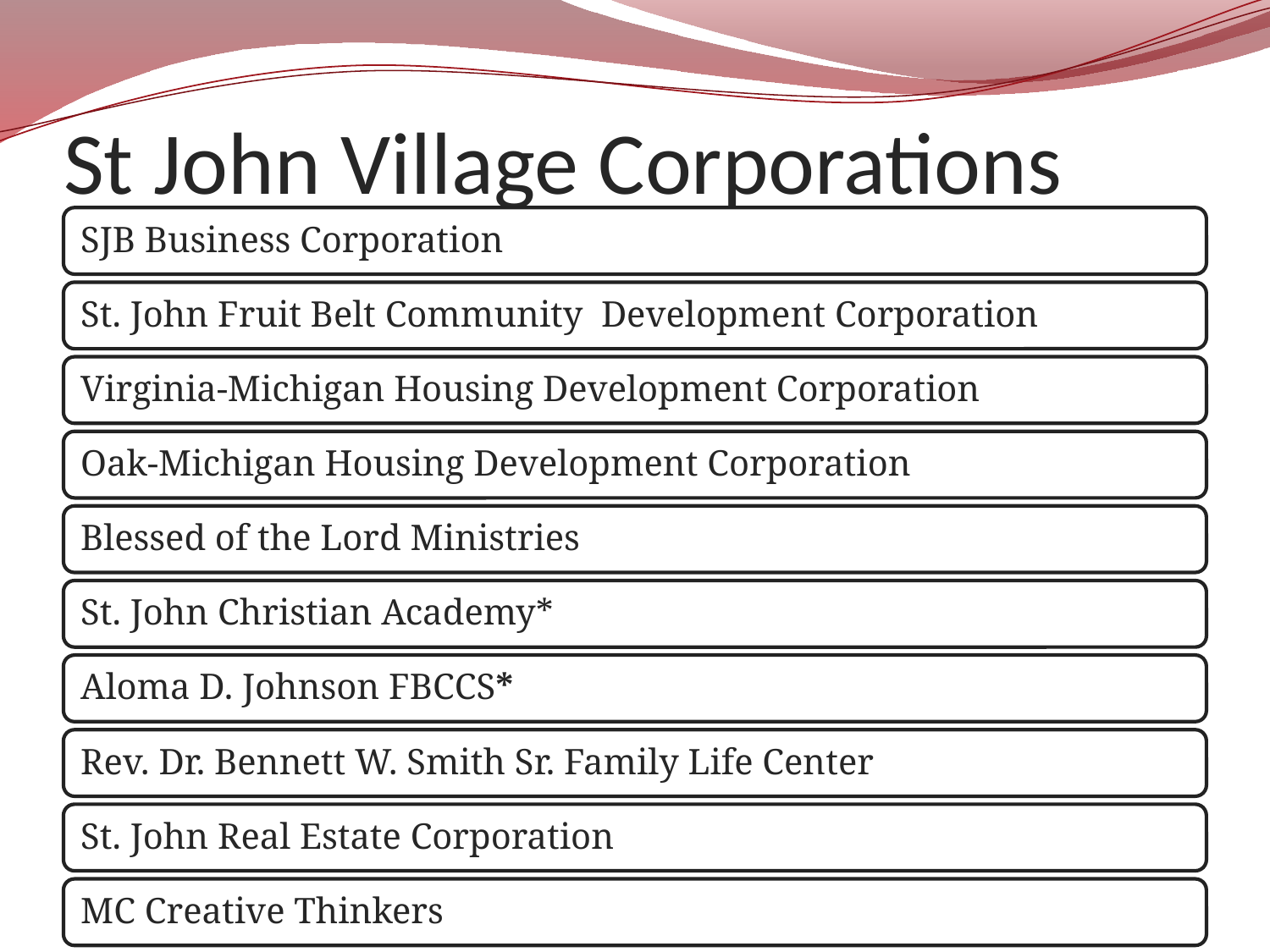

# St John Village Corporations
SJB Business Corporation
St. John Fruit Belt Community  Development Corporation
Virginia-Michigan Housing Development Corporation
Oak-Michigan Housing Development Corporation
Blessed of the Lord Ministries
St. John Christian Academy*
Aloma D. Johnson FBCCS*
Rev. Dr. Bennett W. Smith Sr. Family Life Center
St. John Real Estate Corporation
MC Creative Thinkers